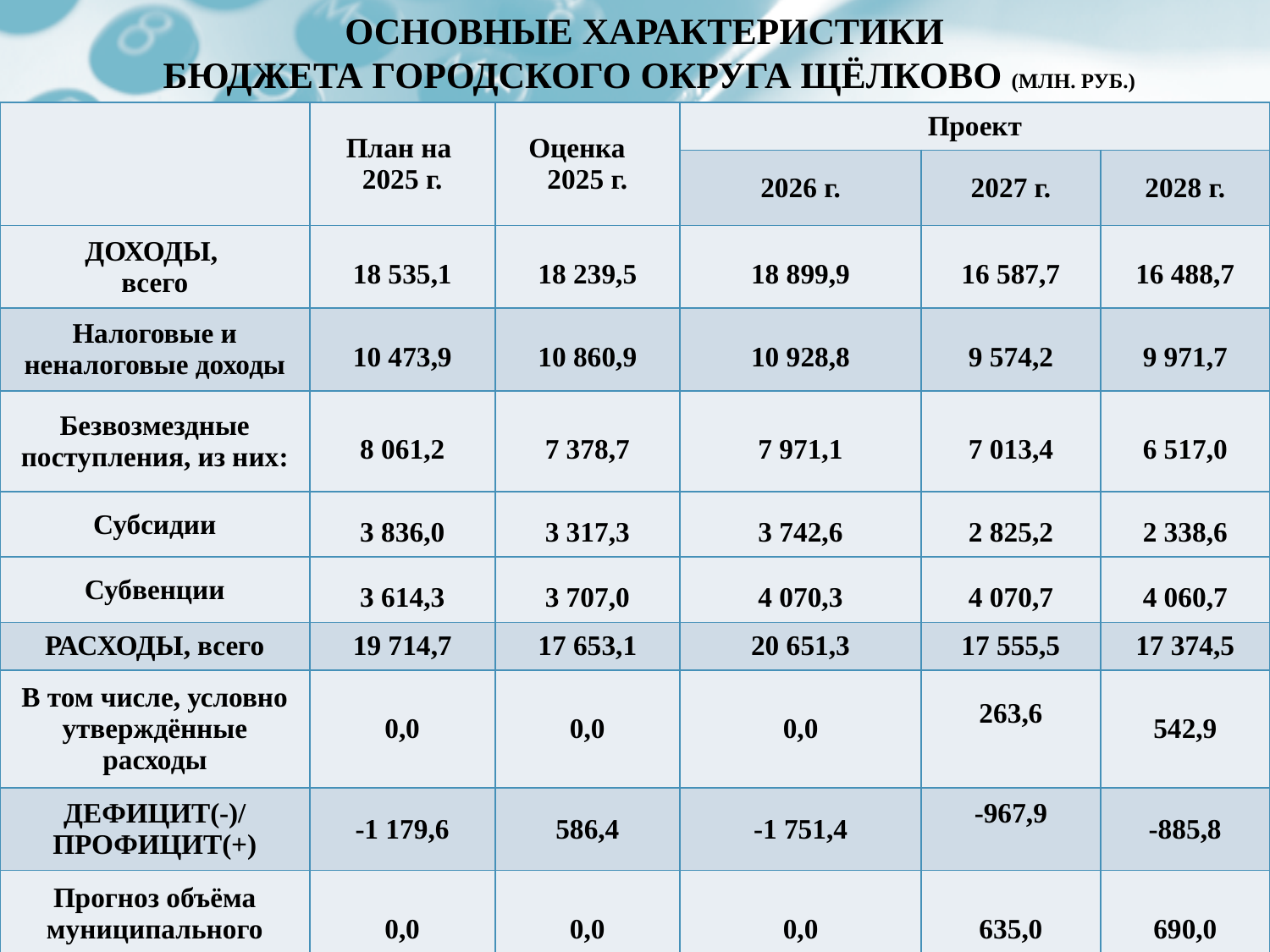

# Основные характеристики бюджета городского округа Щёлково (млн. руб.)
|  | План на 2025 г. | Оценка 2025 г. | Проект |  |  |
| --- | --- | --- | --- | --- | --- |
|  |  |  | 2026 г. | 2027 г. | 2028 г. |
| ДОХОДЫ, всего | 18 535,1 | 18 239,5 | 18 899,9 | 16 587,7 | 16 488,7 |
| Налоговые и неналоговые доходы | 10 473,9 | 10 860,9 | 10 928,8 | 9 574,2 | 9 971,7 |
| Безвозмездные поступления, из них: | 8 061,2 | 7 378,7 | 7 971,1 | 7 013,4 | 6 517,0 |
| Субсидии | 3 836,0 | 3 317,3 | 3 742,6 | 2 825,2 | 2 338,6 |
| Субвенции | 3 614,3 | 3 707,0 | 4 070,3 | 4 070,7 | 4 060,7 |
| РАСХОДЫ, всего | 19 714,7 | 17 653,1 | 20 651,3 | 17 555,5 | 17 374,5 |
| В том числе, условно утверждённые расходы | 0,0 | 0,0 | 0,0 | 263,6 | 542,9 |
| ДЕФИЦИТ(-)/ ПРОФИЦИТ(+) | -1 179,6 | 586,4 | -1 751,4 | -967,9 | -885,8 |
| Прогноз объёма муниципального долга | 0,0 | 0,0 | 0,0 | 635,0 | 690,0 |